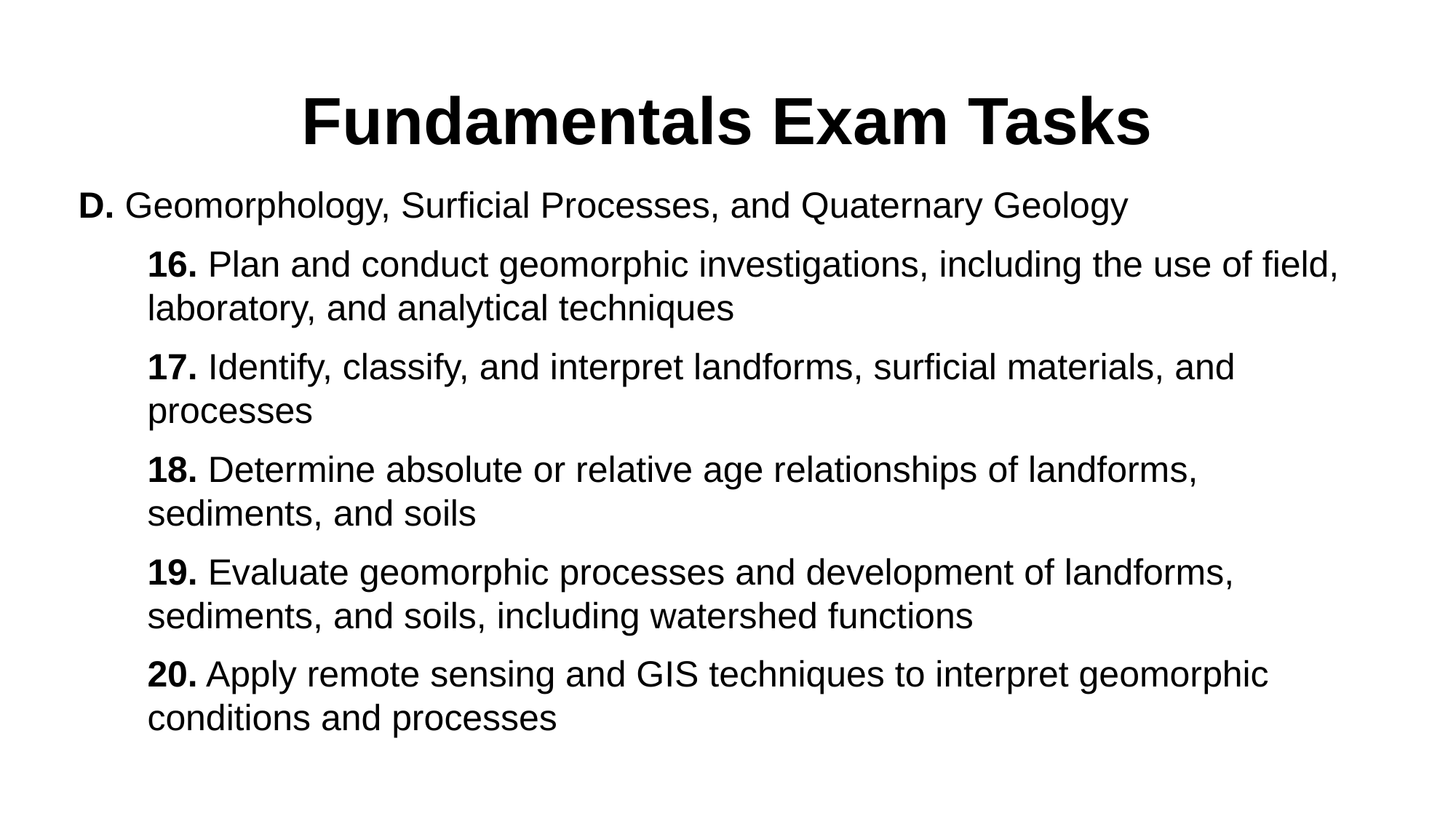

# Fundamentals Exam Tasks
D. Geomorphology, Surficial Processes, and Quaternary Geology
16. Plan and conduct geomorphic investigations, including the use of field, laboratory, and analytical techniques
17. Identify, classify, and interpret landforms, surficial materials, and processes
18. Determine absolute or relative age relationships of landforms, sediments, and soils
19. Evaluate geomorphic processes and development of landforms, sediments, and soils, including watershed functions
20. Apply remote sensing and GIS techniques to interpret geomorphic conditions and processes